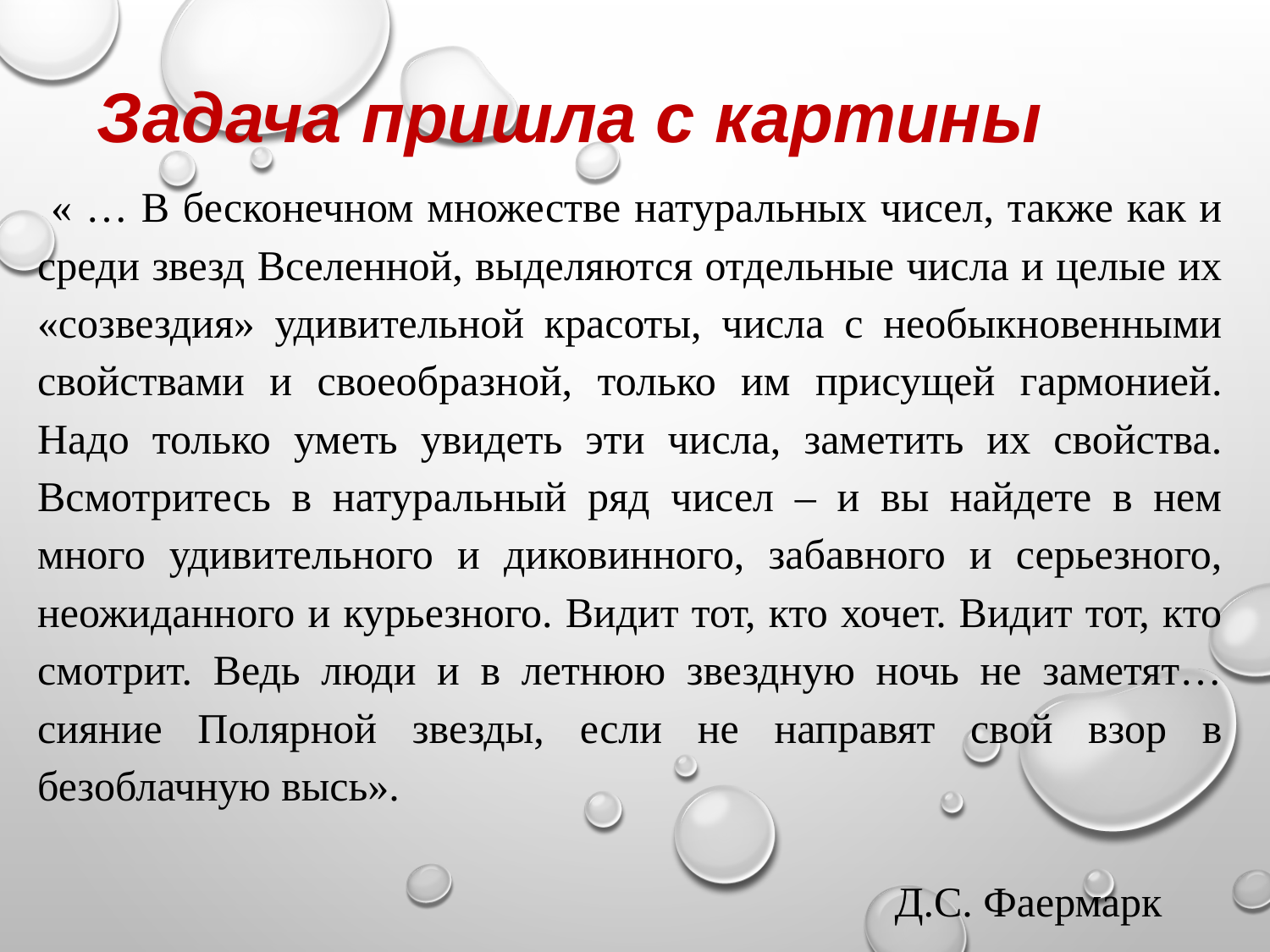

Задача пришла с картины
 « … В бесконечном множестве натуральных чисел, также как и среди звезд Вселенной, выделяются отдельные числа и целые их «созвездия» удивительной красоты, числа с необыкновенными свойствами и своеобразной, только им присущей гармонией. Надо только уметь увидеть эти числа, заметить их свойства. Всмотритесь в натуральный ряд чисел – и вы найдете в нем много удивительного и диковинного, забавного и серьезного, неожиданного и курьезного. Видит тот, кто хочет. Видит тот, кто смотрит. Ведь люди и в летнюю звездную ночь не заметят… сияние Полярной звезды, если не направят свой взор в безоблачную высь».

                                                                                 Д.С. Фаермарк